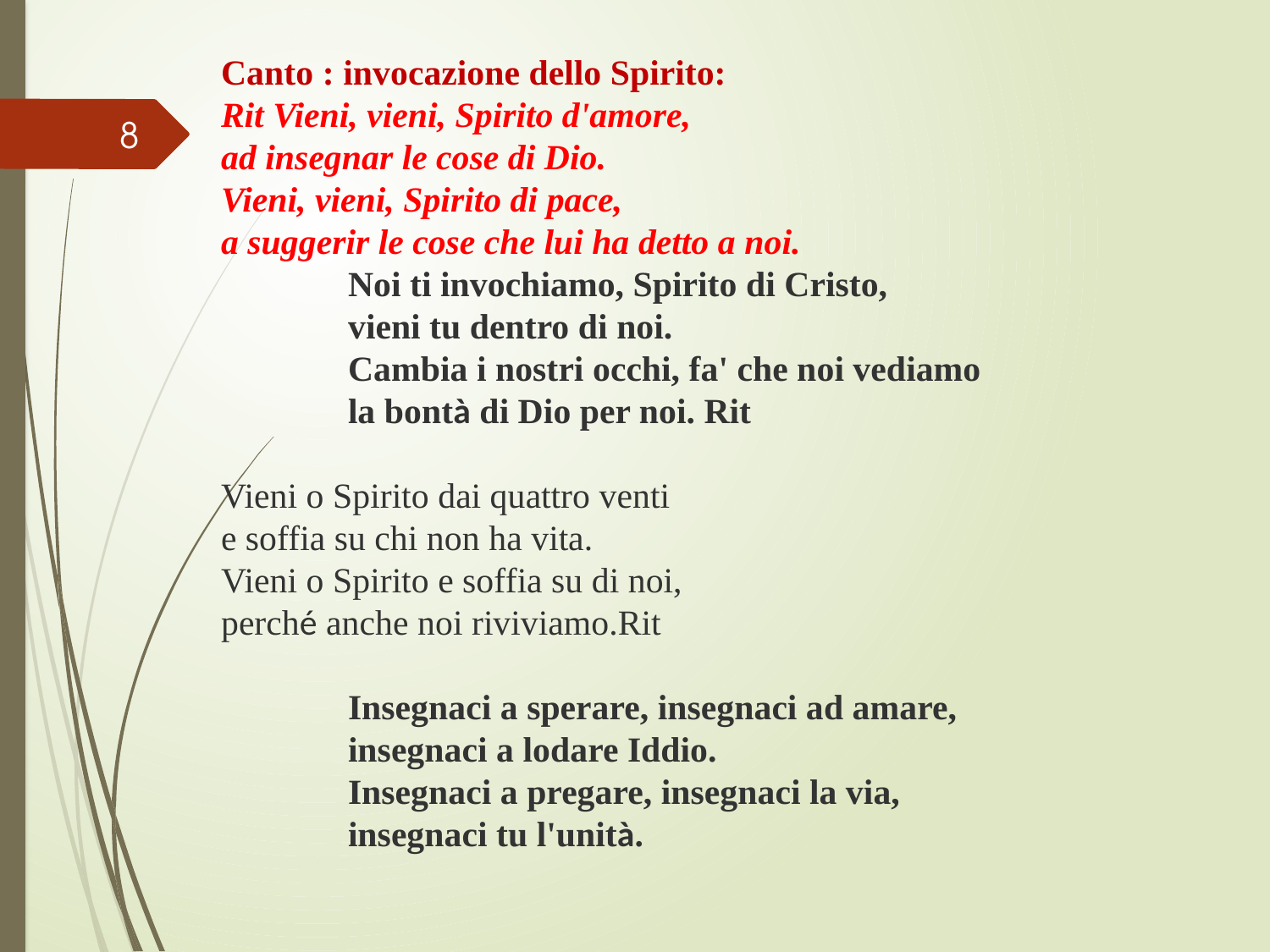

Canto : invocazione dello Spirito:
Rit Vieni, vieni, Spirito d'amore,
ad insegnar le cose di Dio.
Vieni, vieni, Spirito di pace,
a suggerir le cose che lui ha detto a noi.
	Noi ti invochiamo, Spirito di Cristo,
	vieni tu dentro di noi.
	Cambia i nostri occhi, fa' che noi vediamo
	la bontà di Dio per noi. Rit

Vieni o Spirito dai quattro venti
e soffia su chi non ha vita.
Vieni o Spirito e soffia su di noi,
perché anche noi riviviamo.Rit

	Insegnaci a sperare, insegnaci ad amare,
	insegnaci a lodare Iddio.
	Insegnaci a pregare, insegnaci la via,
	insegnaci tu l'unità.
8